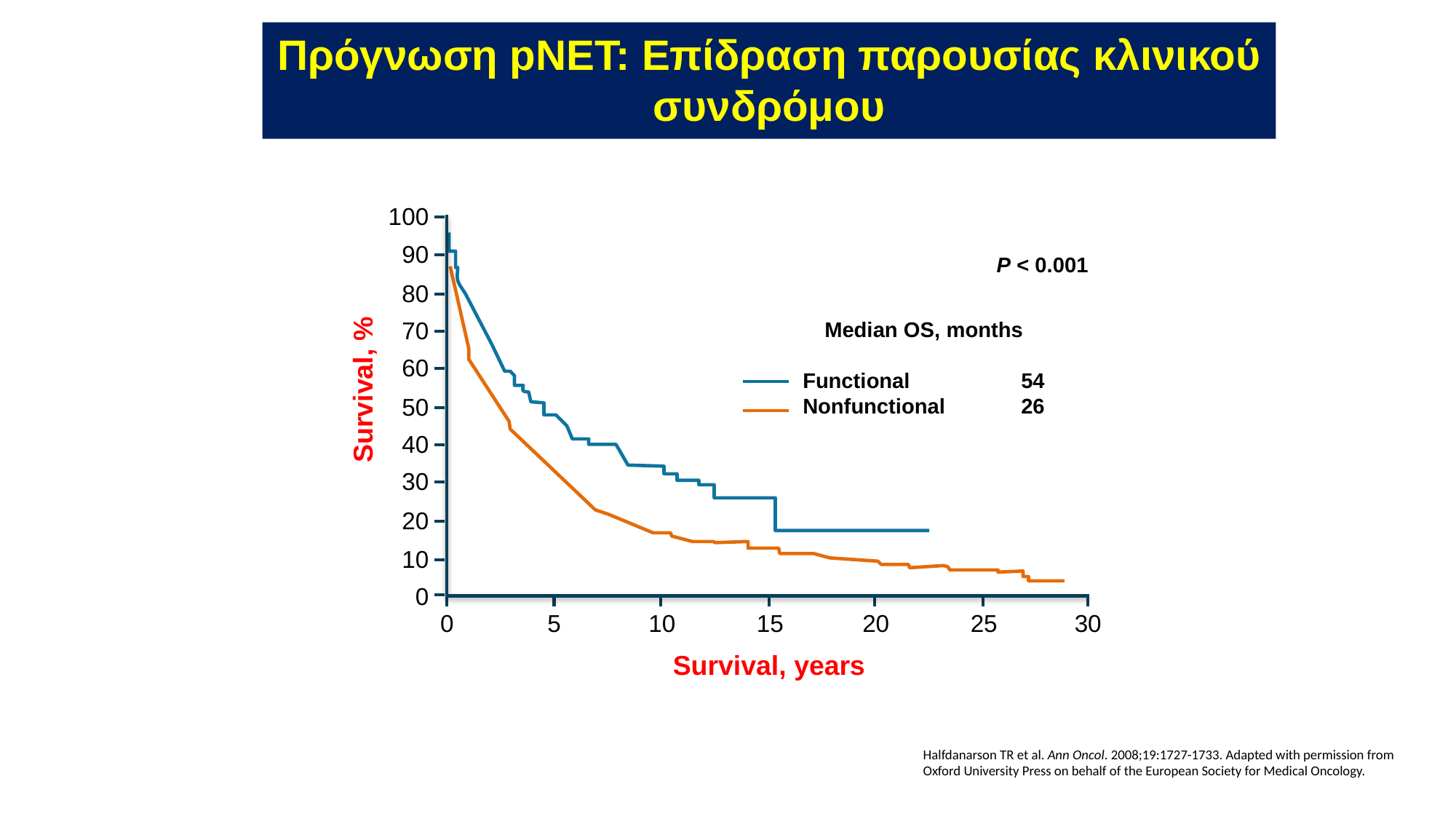

Πρόγνωση pNET: Επίδραση παρουσίας κλινικού συνδρόμου
100

90
P < 0.001

80
70
Median OS, months
Functional 	54
Nonfunctional 	26
60
Survival, %
50
40
30
20
10
0
0
5
10
15
20
25
30
Survival, years
Halfdanarson TR et al. Ann Oncol. 2008;19:1727-1733. Adapted with permission from
Oxford University Press on behalf of the European Society for Medical Oncology.